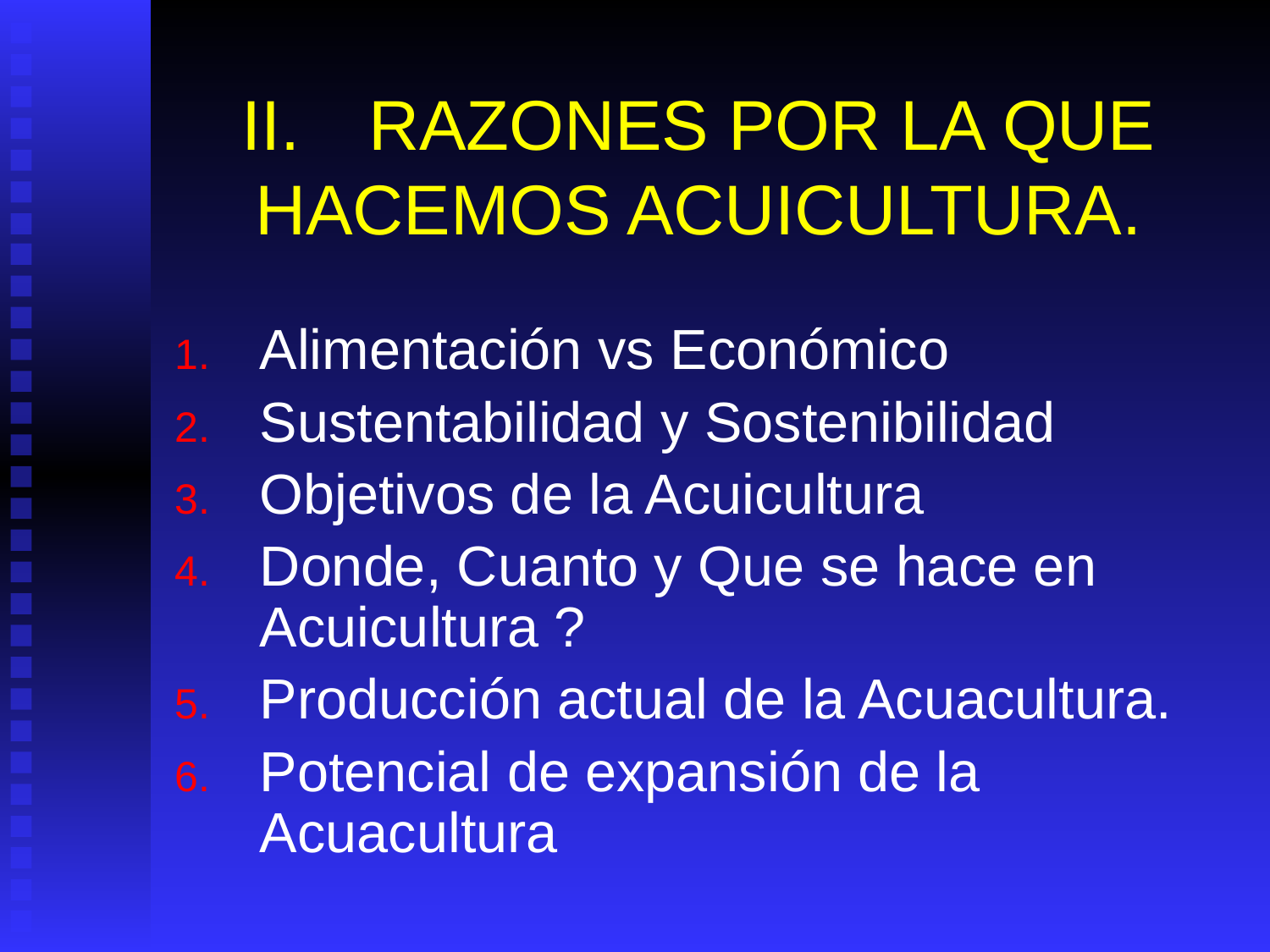

# II.	RAZONES POR LA QUE HACEMOS ACUICULTURA.
Alimentación vs Económico
Sustentabilidad y Sostenibilidad
Objetivos de la Acuicultura
Donde, Cuanto y Que se hace en Acuicultura ?
Producción actual de la Acuacultura.
Potencial de expansión de la Acuacultura